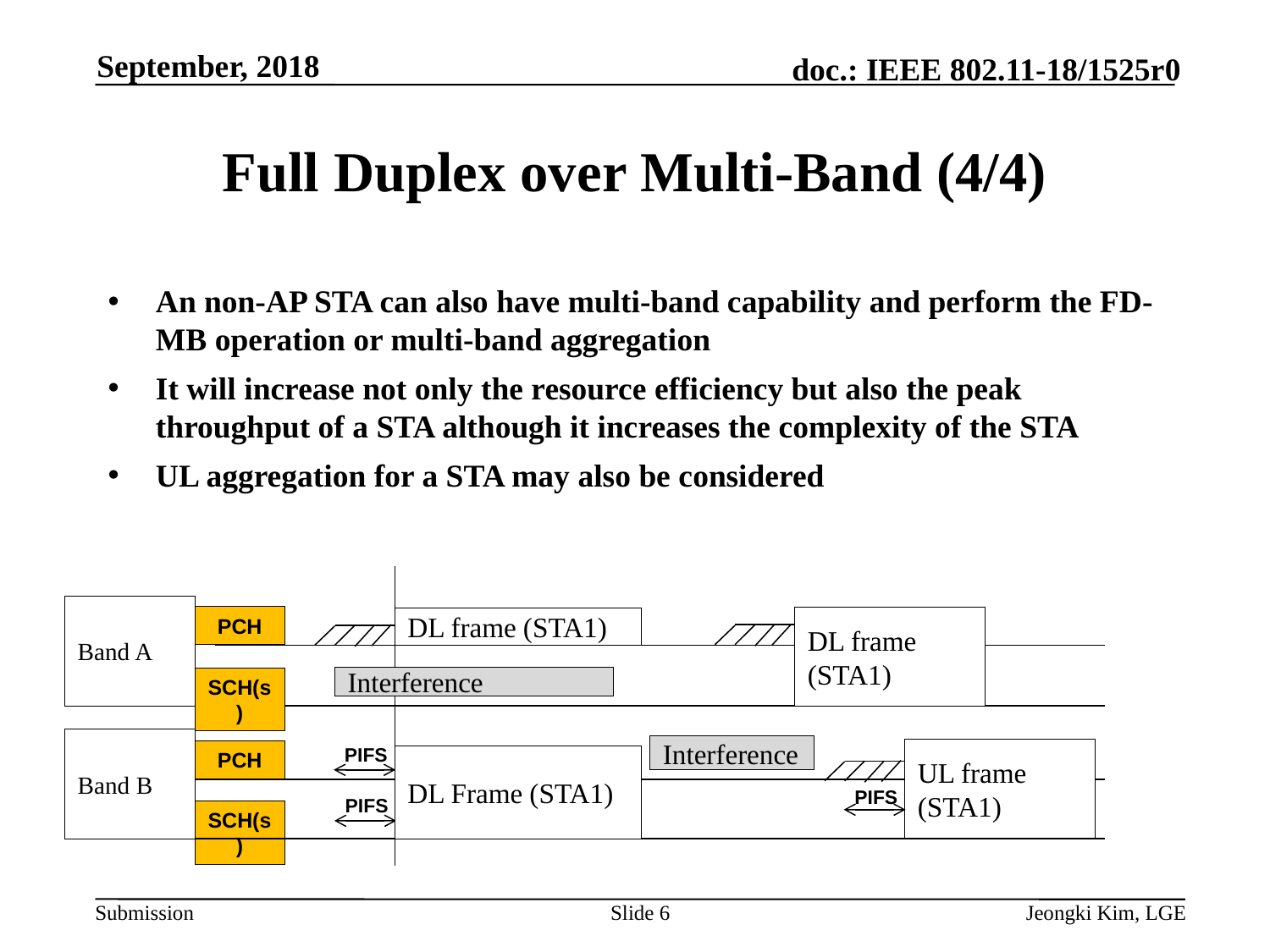

September, 2018
# Full Duplex over Multi-Band (4/4)
An non-AP STA can also have multi-band capability and perform the FD-MB operation or multi-band aggregation
It will increase not only the resource efficiency but also the peak throughput of a STA although it increases the complexity of the STA
UL aggregation for a STA may also be considered

Band A
PCH
DL frame (STA1)
DL frame (STA1)
Interference
SCH(s)
Band B
PIFS
Interference
UL frame
(STA1)
PCH
DL Frame (STA1)
PIFS
PIFS
SCH(s)
Slide 6
Jeongki Kim, LGE